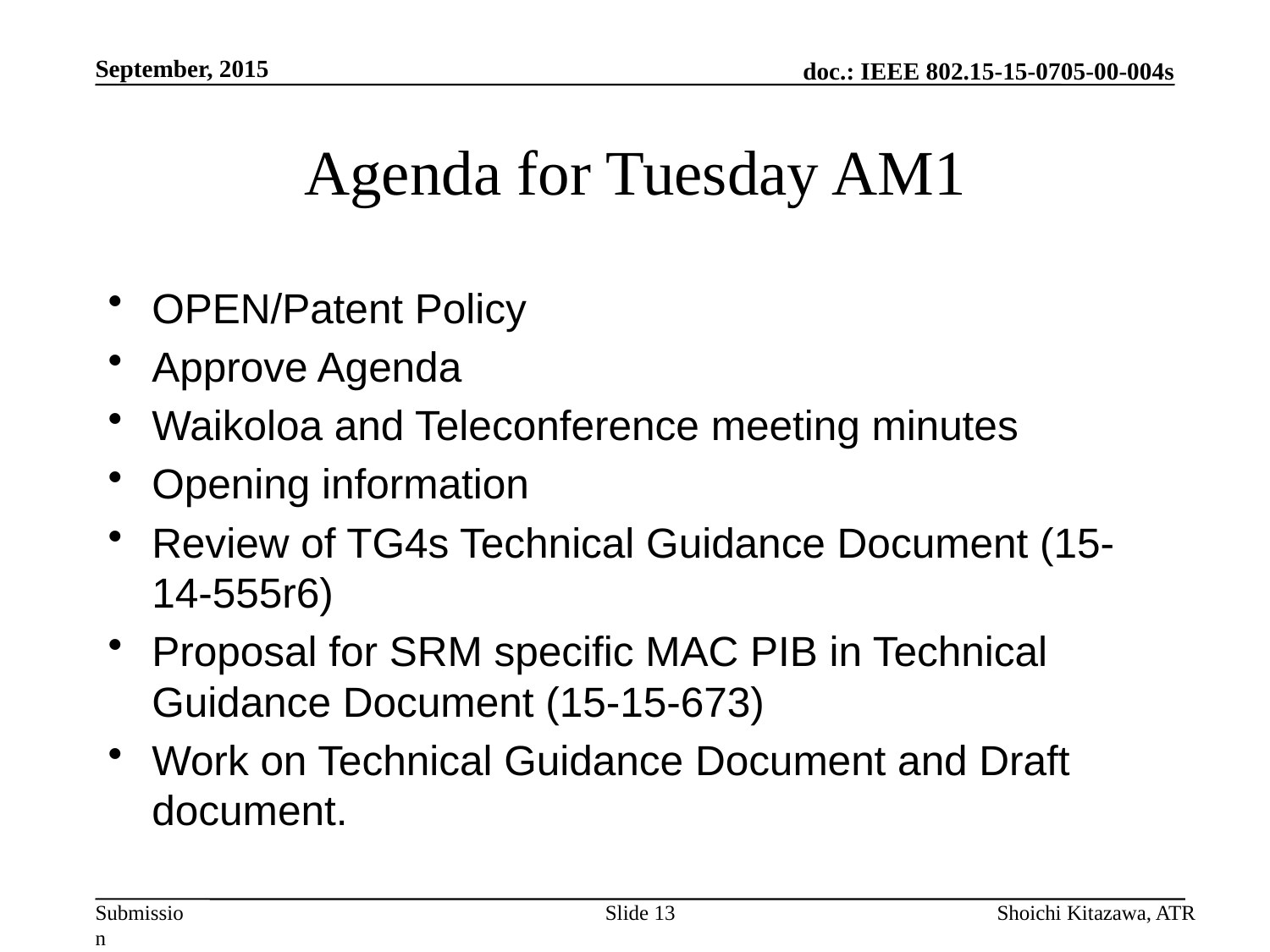

September, 2015
# Agenda for Tuesday AM1
OPEN/Patent Policy
Approve Agenda
Waikoloa and Teleconference meeting minutes
Opening information
Review of TG4s Technical Guidance Document (15-14-555r6)
Proposal for SRM specific MAC PIB in Technical Guidance Document (15-15-673)
Work on Technical Guidance Document and Draft document.
Slide 13
Shoichi Kitazawa, ATR